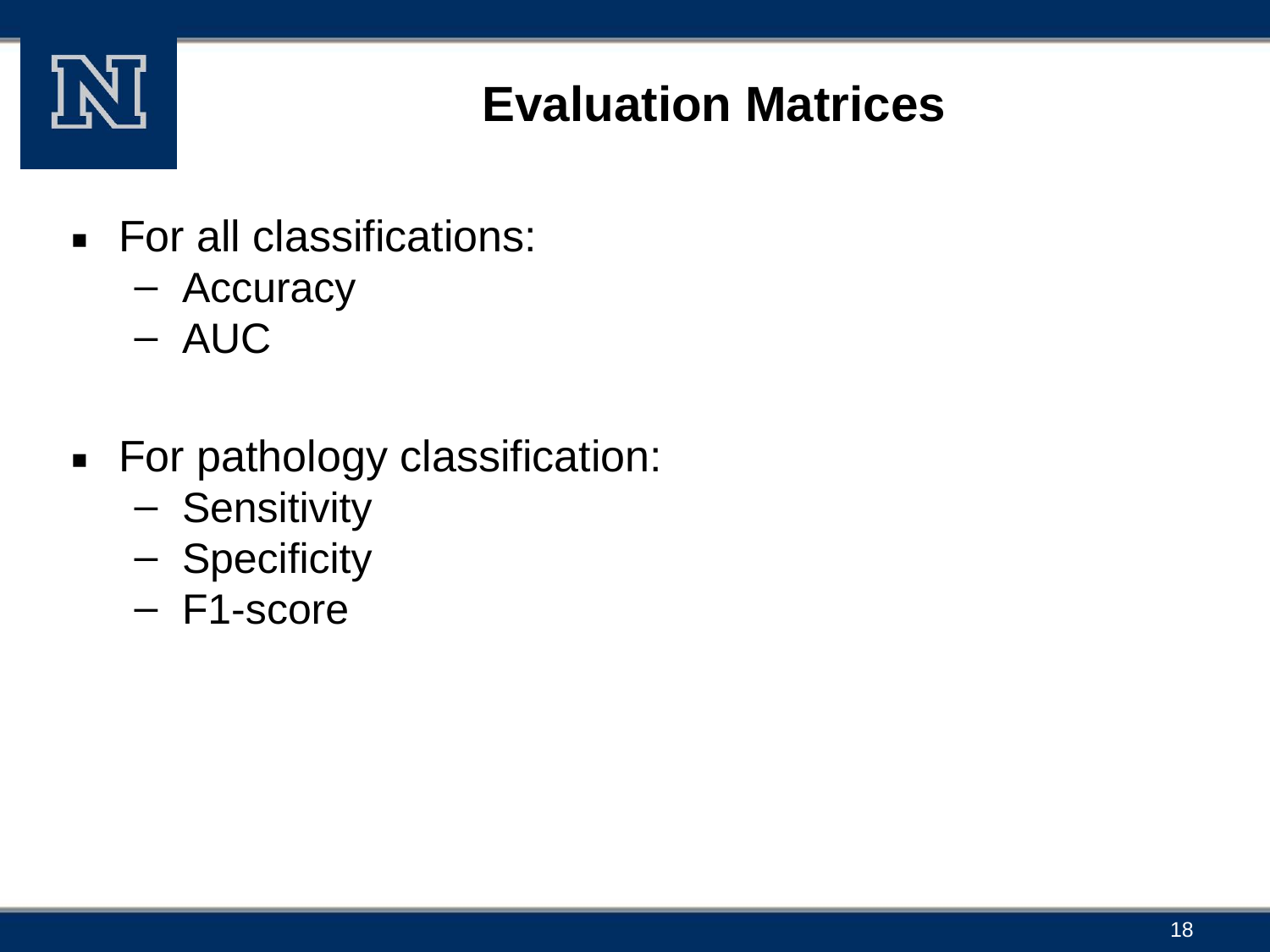

# Evaluation Matrices
For all classifications:
Accuracy
AUC

For pathology classification:
Sensitivity
Specificity
F1-score

18